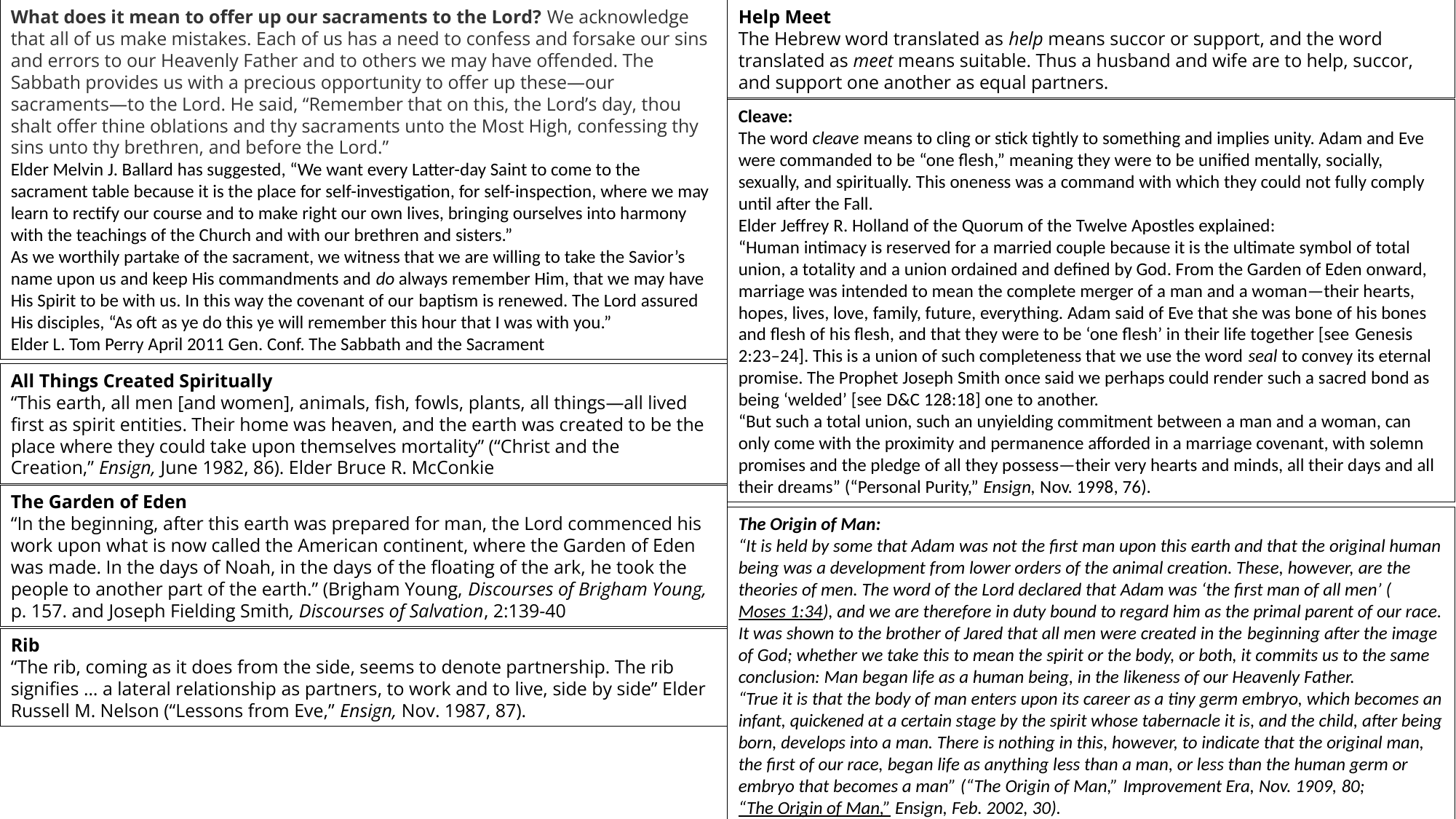

What does it mean to offer up our sacraments to the Lord? We acknowledge that all of us make mistakes. Each of us has a need to confess and forsake our sins and errors to our Heavenly Father and to others we may have offended. The Sabbath provides us with a precious opportunity to offer up these—our sacraments—to the Lord. He said, “Remember that on this, the Lord’s day, thou shalt offer thine oblations and thy sacraments unto the Most High, confessing thy sins unto thy brethren, and before the Lord.”
Elder Melvin J. Ballard has suggested, “We want every Latter-day Saint to come to the sacrament table because it is the place for self-investigation, for self-inspection, where we may learn to rectify our course and to make right our own lives, bringing ourselves into harmony with the teachings of the Church and with our brethren and sisters.”
As we worthily partake of the sacrament, we witness that we are willing to take the Savior’s name upon us and keep His commandments and do always remember Him, that we may have His Spirit to be with us. In this way the covenant of our baptism is renewed. The Lord assured His disciples, “As oft as ye do this ye will remember this hour that I was with you.”
Elder L. Tom Perry April 2011 Gen. Conf. The Sabbath and the Sacrament
Help Meet
The Hebrew word translated as help means succor or support, and the word translated as meet means suitable. Thus a husband and wife are to help, succor, and support one another as equal partners.
Cleave:
The word cleave means to cling or stick tightly to something and implies unity. Adam and Eve were commanded to be “one flesh,” meaning they were to be unified mentally, socially, sexually, and spiritually. This oneness was a command with which they could not fully comply until after the Fall.
Elder Jeffrey R. Holland of the Quorum of the Twelve Apostles explained:
“Human intimacy is reserved for a married couple because it is the ultimate symbol of total union, a totality and a union ordained and defined by God. From the Garden of Eden onward, marriage was intended to mean the complete merger of a man and a woman—their hearts, hopes, lives, love, family, future, everything. Adam said of Eve that she was bone of his bones and flesh of his flesh, and that they were to be ‘one flesh’ in their life together [see Genesis 2:23–24]. This is a union of such completeness that we use the word seal to convey its eternal promise. The Prophet Joseph Smith once said we perhaps could render such a sacred bond as being ‘welded’ [see D&C 128:18] one to another.
“But such a total union, such an unyielding commitment between a man and a woman, can only come with the proximity and permanence afforded in a marriage covenant, with solemn promises and the pledge of all they possess—their very hearts and minds, all their days and all their dreams” (“Personal Purity,” Ensign, Nov. 1998, 76).
All Things Created Spiritually
“This earth, all men [and women], animals, fish, fowls, plants, all things—all lived first as spirit entities. Their home was heaven, and the earth was created to be the place where they could take upon themselves mortality” (“Christ and the Creation,” Ensign, June 1982, 86). Elder Bruce R. McConkie
The Garden of Eden
“In the beginning, after this earth was prepared for man, the Lord commenced his work upon what is now called the American continent, where the Garden of Eden was made. In the days of Noah, in the days of the floating of the ark, he took the people to another part of the earth.” (Brigham Young, Discourses of Brigham Young, p. 157. and Joseph Fielding Smith, Discourses of Salvation, 2:139-40
The Origin of Man:
“It is held by some that Adam was not the first man upon this earth and that the original human being was a development from lower orders of the animal creation. These, however, are the theories of men. The word of the Lord declared that Adam was ‘the first man of all men’ (Moses 1:34), and we are therefore in duty bound to regard him as the primal parent of our race. It was shown to the brother of Jared that all men were created in the beginning after the image of God; whether we take this to mean the spirit or the body, or both, it commits us to the same conclusion: Man began life as a human being, in the likeness of our Heavenly Father.
“True it is that the body of man enters upon its career as a tiny germ embryo, which becomes an infant, quickened at a certain stage by the spirit whose tabernacle it is, and the child, after being born, develops into a man. There is nothing in this, however, to indicate that the original man, the first of our race, began life as anything less than a man, or less than the human germ or embryo that becomes a man” (“The Origin of Man,” Improvement Era, Nov. 1909, 80; “The Origin of Man,” Ensign, Feb. 2002, 30).
Rib
“The rib, coming as it does from the side, seems to denote partnership. The rib signifies … a lateral relationship as partners, to work and to live, side by side” Elder Russell M. Nelson (“Lessons from Eve,” Ensign, Nov. 1987, 87).